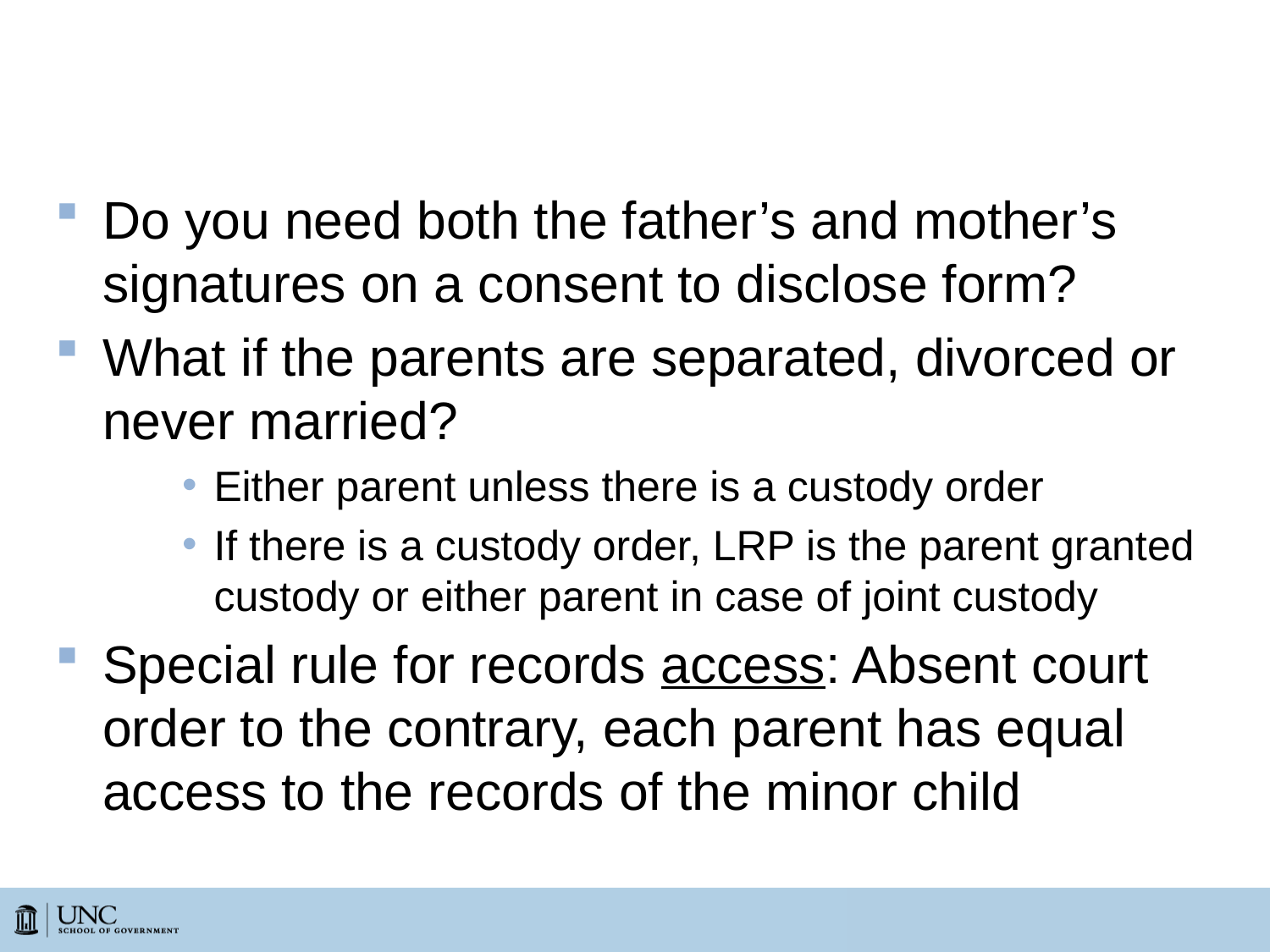

# Parent—biological or adoptive
Do you need both the father’s and mother’s signatures on a consent to disclose form?
What if the parents are separated, divorced or never married?
Either parent unless there is a custody order
If there is a custody order, LRP is the parent granted custody or either parent in case of joint custody
Special rule for records access: Absent court order to the contrary, each parent has equal access to the records of the minor child